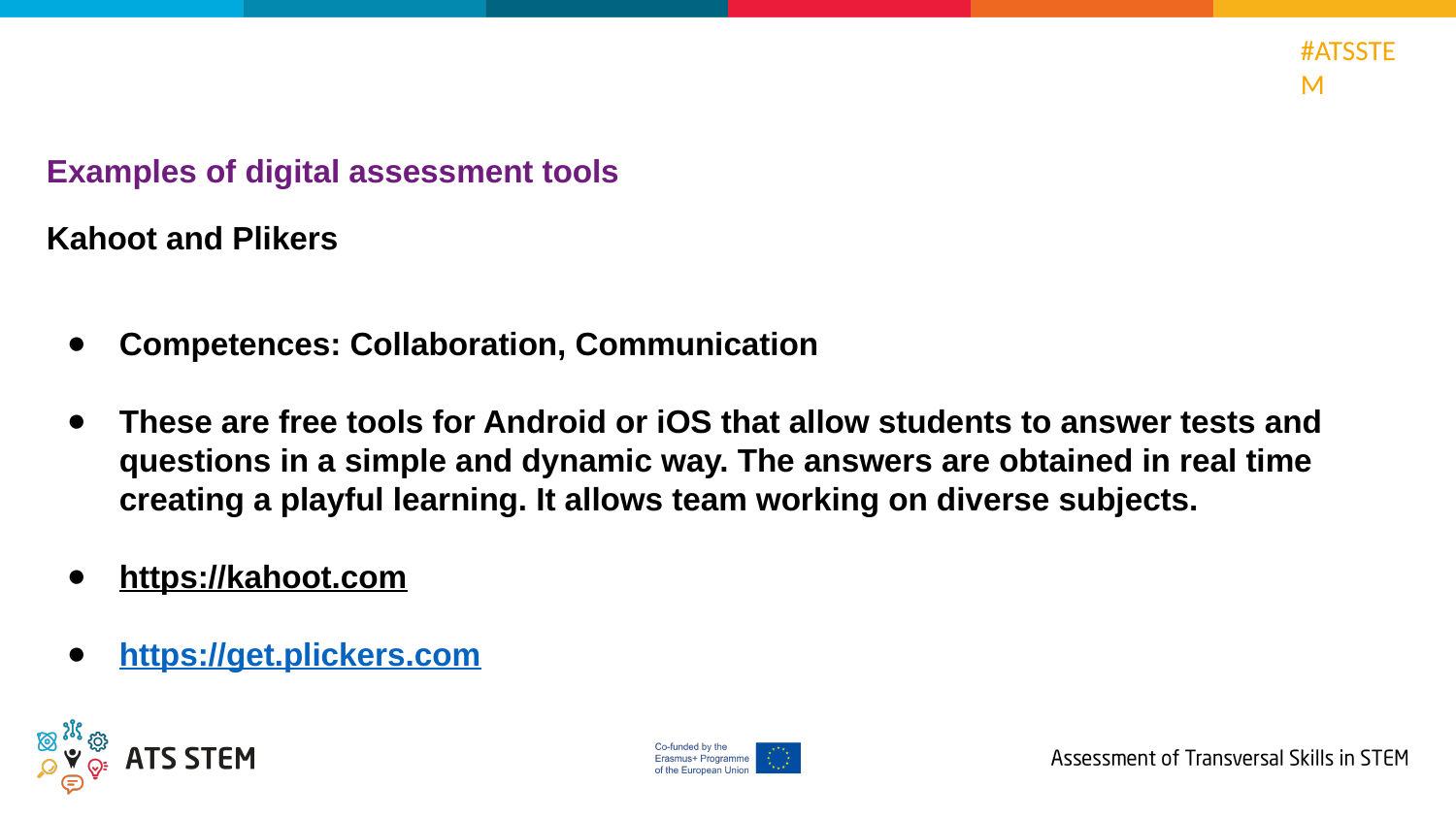

Examples of digital assessment tools
Kahoot and Plikers
Competences: Collaboration, Communication
These are free tools for Android or iOS that allow students to answer tests and questions in a simple and dynamic way. The answers are obtained in real time creating a playful learning. It allows team working on diverse subjects.
https://kahoot.com
https://get.plickers.com